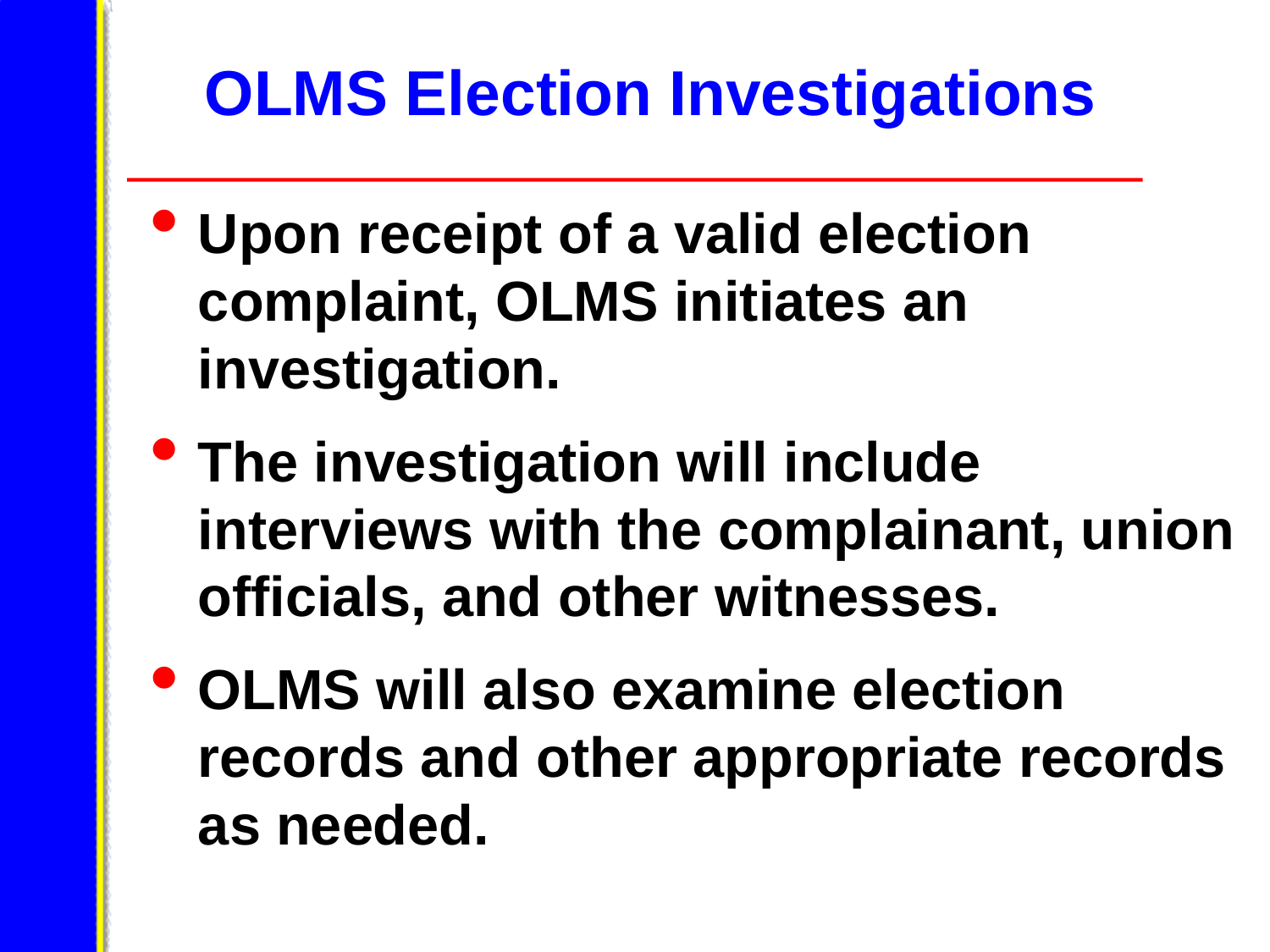

OLMS Election Investigations

Upon receipt of a valid election complaint, OLMS initiates an investigation.
The investigation will include interviews with the complainant, union officials, and other witnesses.
OLMS will also examine election records and other appropriate records as needed.